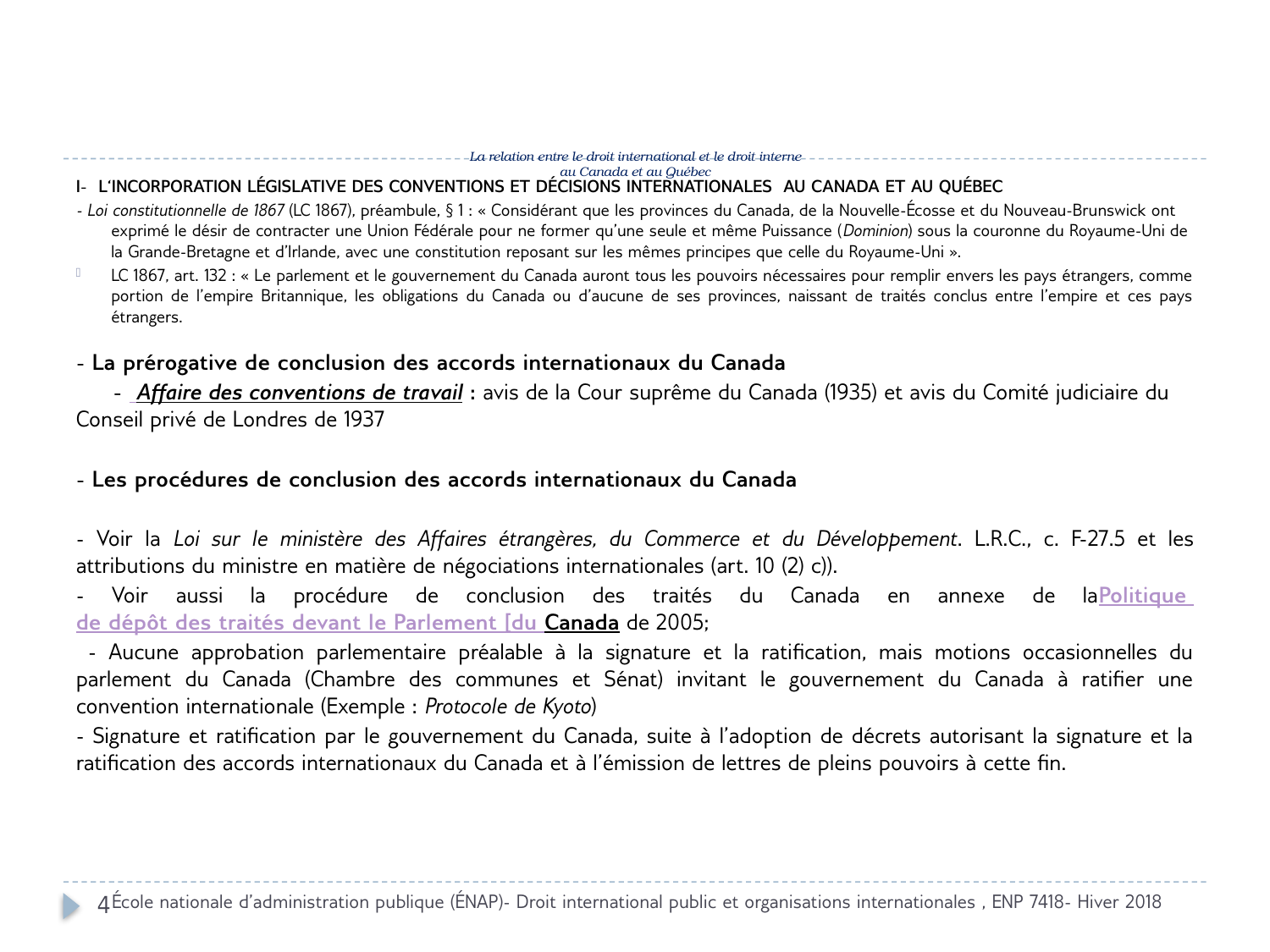

# La relation entre le droit international et le droit interne au Canada et au Québec
I-  L‘INCORPORATION LÉGISLATIVE DES CONVENTIONS ET DÉCISIONS INTERNATIONALES  AU CANADA ET AU QUÉBEC
- Loi constitutionnelle de 1867 (LC 1867), préambule, § 1 : « Considérant que les provinces du Canada, de la Nouvelle-Écosse et du Nouveau-Brunswick ont exprimé le désir de contracter une Union Fédérale pour ne former qu’une seule et même Puissance (Dominion) sous la couronne du Royaume-Uni de la Grande-Bretagne et d’Irlande, avec une constitution reposant sur les mêmes principes que celle du Royaume-Uni ».
LC 1867, art. 132 : « Le parlement et le gouvernement du Canada auront tous les pouvoirs nécessaires pour remplir envers les pays étrangers, comme portion de l’empire Britannique, les obligations du Canada ou d’aucune de ses provinces, naissant de traités conclus entre l’empire et ces pays étrangers.

- La prérogative de conclusion des accords internationaux du Canada
     -  Affaire des conventions de travail : avis de la Cour suprême du Canada (1935) et avis du Comité judiciaire du Conseil privé de Londres de 1937

- Les procédures de conclusion des accords internationaux du Canada

- Voir la Loi sur le ministère des Affaires étrangères, du Commerce et du Développement. L.R.C., c. F-27.5 et les attributions du ministre en matière de négociations internationales (art. 10 (2) c)).
- Voir aussi la procédure de conclusion des traités du Canada en annexe de laPolitique de dépôt des traités devant le Parlement [du Canada de 2005;
 - Aucune approbation parlementaire préalable à la signature et la ratification, mais motions occasionnelles du parlement du Canada (Chambre des communes et Sénat) invitant le gouvernement du Canada à ratifier une convention internationale (Exemple : Protocole de Kyoto)
- Signature et ratification par le gouvernement du Canada, suite à l’adoption de décrets autorisant la signature et la ratification des accords internationaux du Canada et à l’émission de lettres de pleins pouvoirs à cette fin.

 École nationale d’administration publique (ÉNAP)- Droit international public et organisations internationales , ENP 7418- Hiver 2018

4